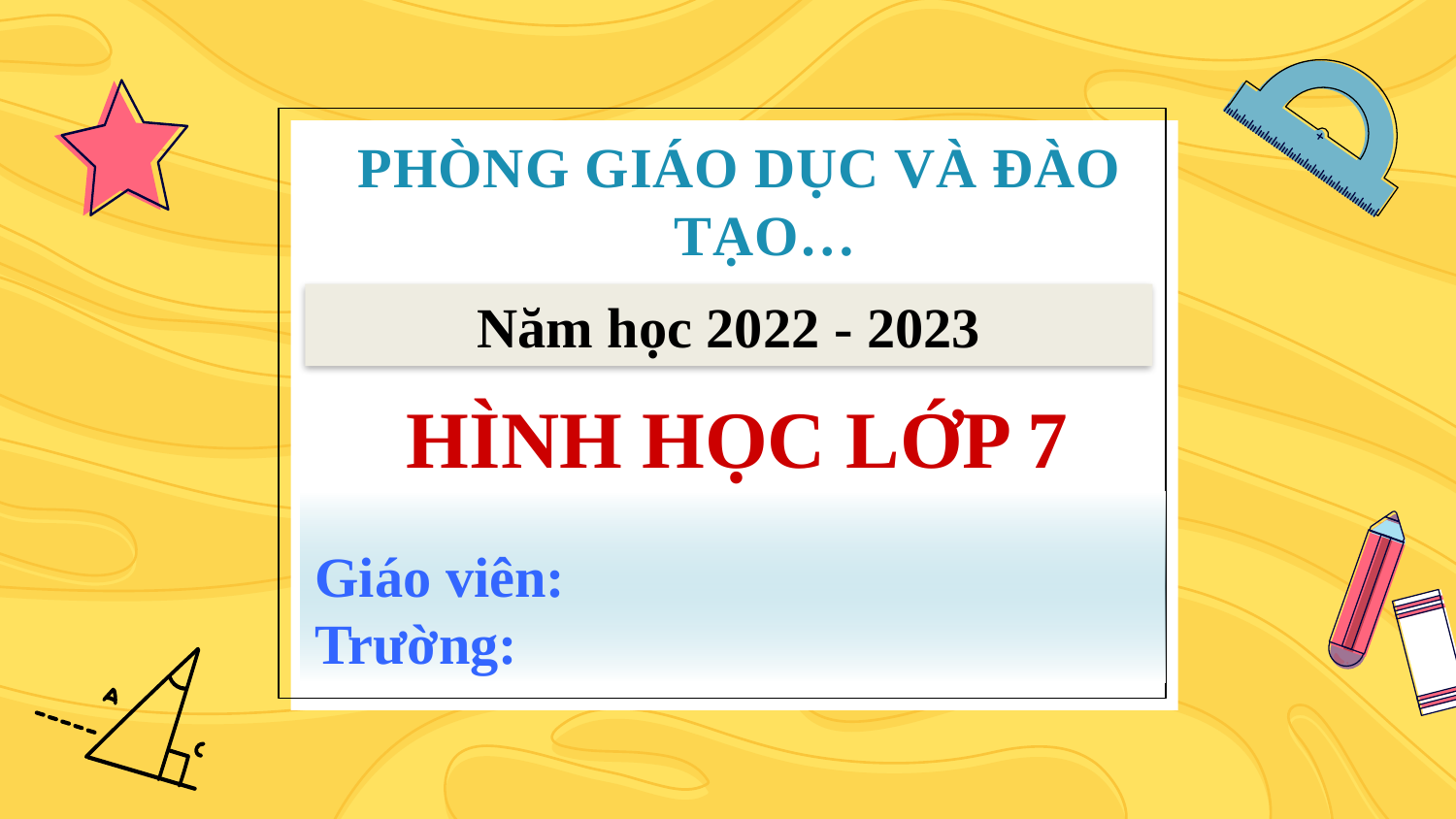

# HÌNH HỌC LỚP 7

PHÒNG GIÁO DỤC VÀ ĐÀO TẠO…
Năm học 2022 - 2023

Giáo viên:
Trường: